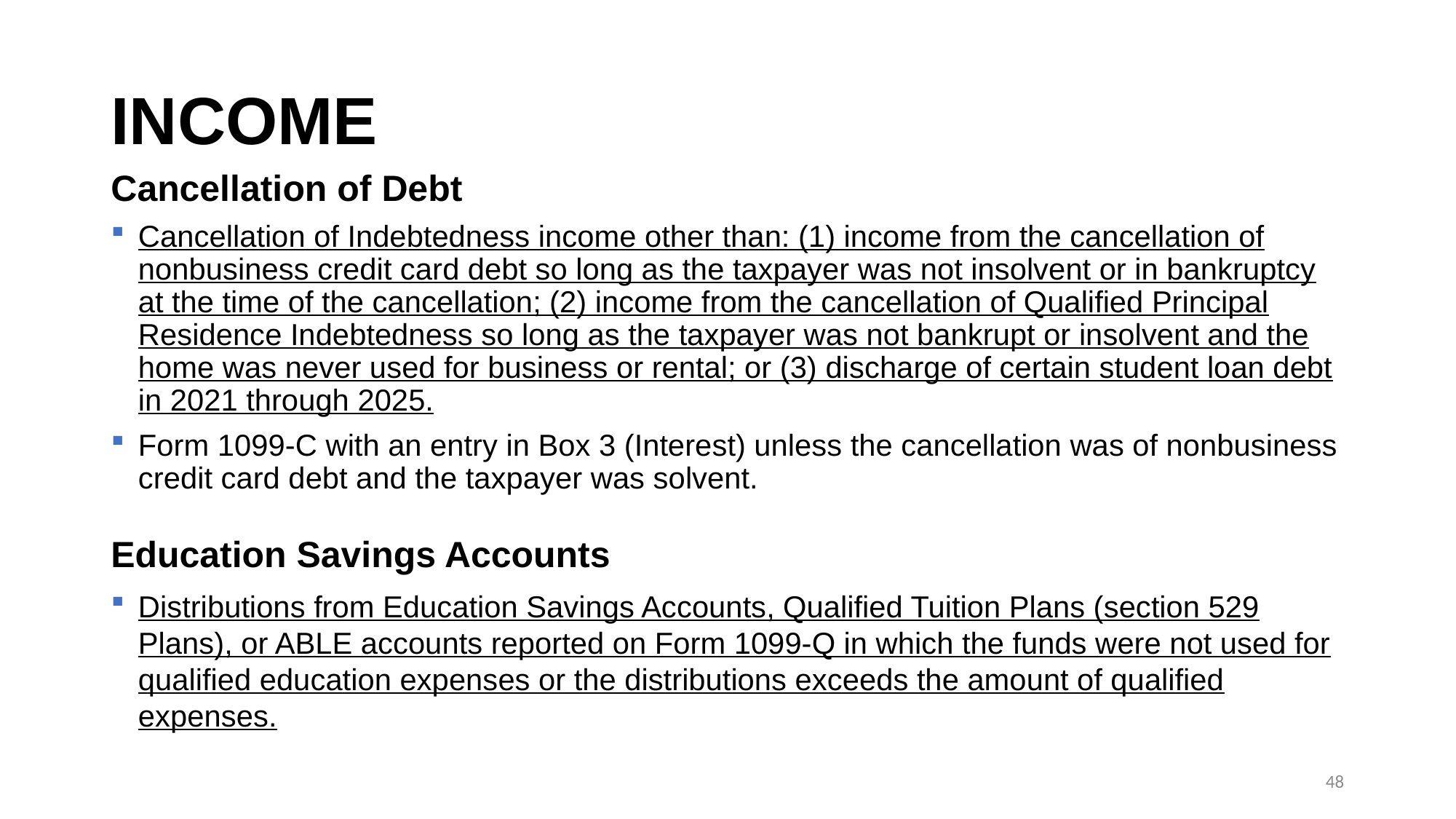

# INCOME
Cancellation of Debt
Cancellation of Indebtedness income other than: (1) income from the cancellation of nonbusiness credit card debt so long as the taxpayer was not insolvent or in bankruptcy at the time of the cancellation; (2) income from the cancellation of Qualified Principal Residence Indebtedness so long as the taxpayer was not bankrupt or insolvent and the home was never used for business or rental; or (3) discharge of certain student loan debt in 2021 through 2025.
Form 1099-C with an entry in Box 3 (Interest) unless the cancellation was of nonbusiness credit card debt and the taxpayer was solvent.
Education Savings Accounts
Distributions from Education Savings Accounts, Qualified Tuition Plans (section 529 Plans), or ABLE accounts reported on Form 1099-Q in which the funds were not used for qualified education expenses or the distributions exceeds the amount of qualified expenses.

48